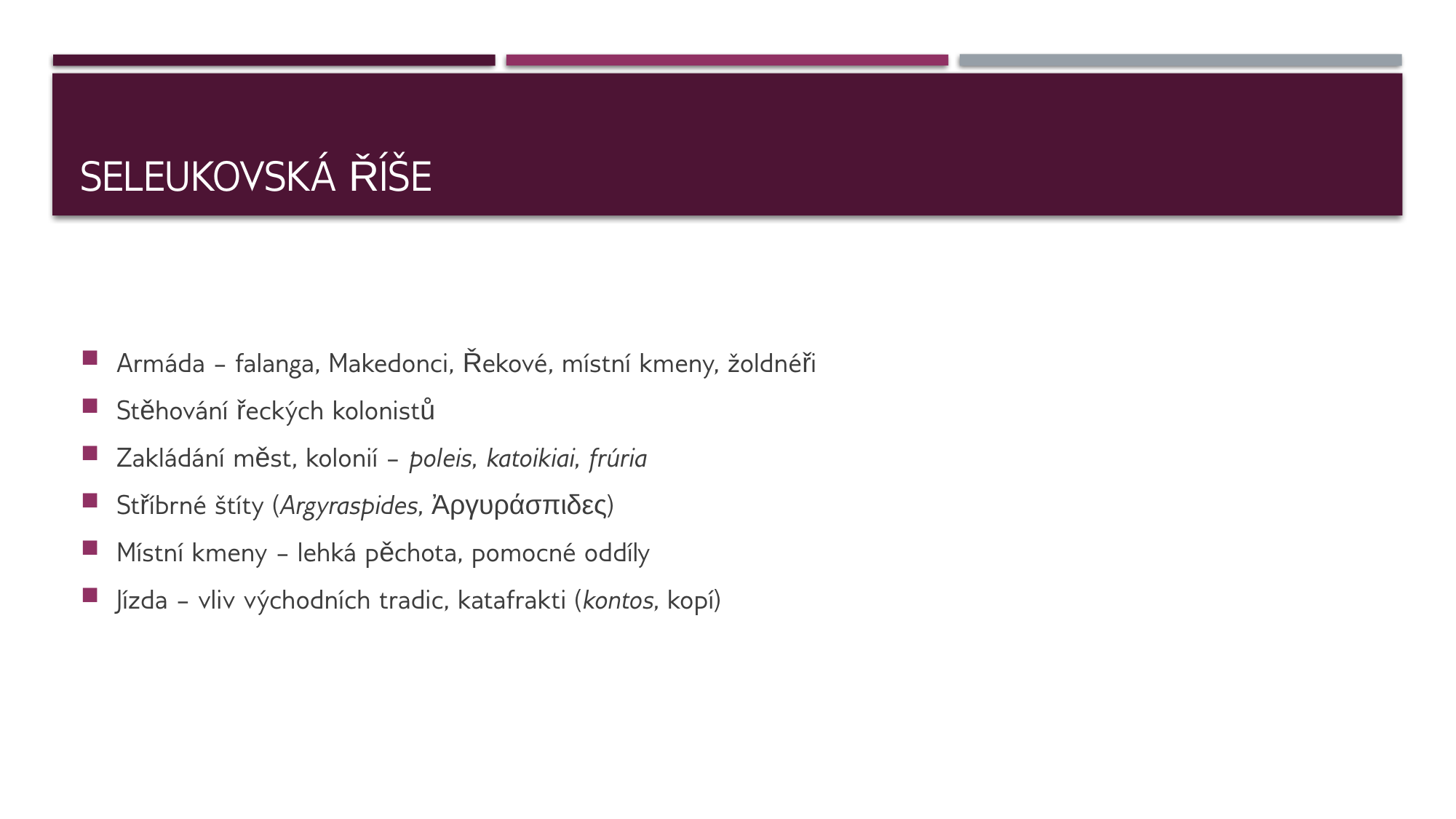

# Seleukovská říše
Armáda – falanga, Makedonci, Řekové, místní kmeny, žoldnéři
Stěhování řeckých kolonistů
Zakládání měst, kolonií – poleis, katoikiai, frúria
Stříbrné štíty (Argyraspides, Ἀργυράσπιδες)
Místní kmeny – lehká pěchota, pomocné oddíly
Jízda – vliv východních tradic, katafrakti (kontos, kopí)